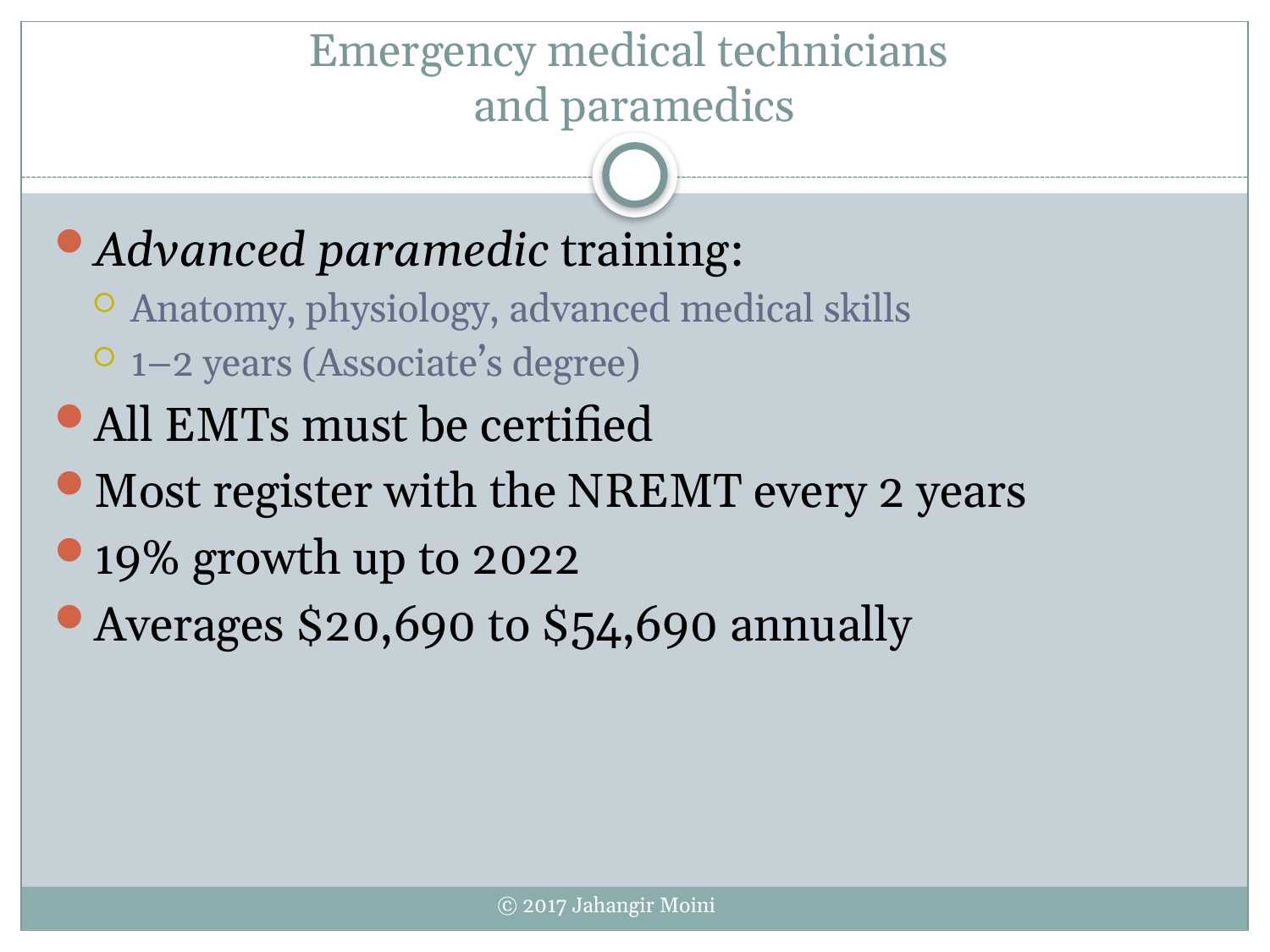

# Emergency medical technicians and paramedics
Advanced paramedic training:
Anatomy, physiology, advanced medical skills
1–2 years (Associate’s degree)
All EMTs must be certified
Most register with the NREMT every 2 years
19% growth up to 2022
Averages $20,690 to $54,690 annually